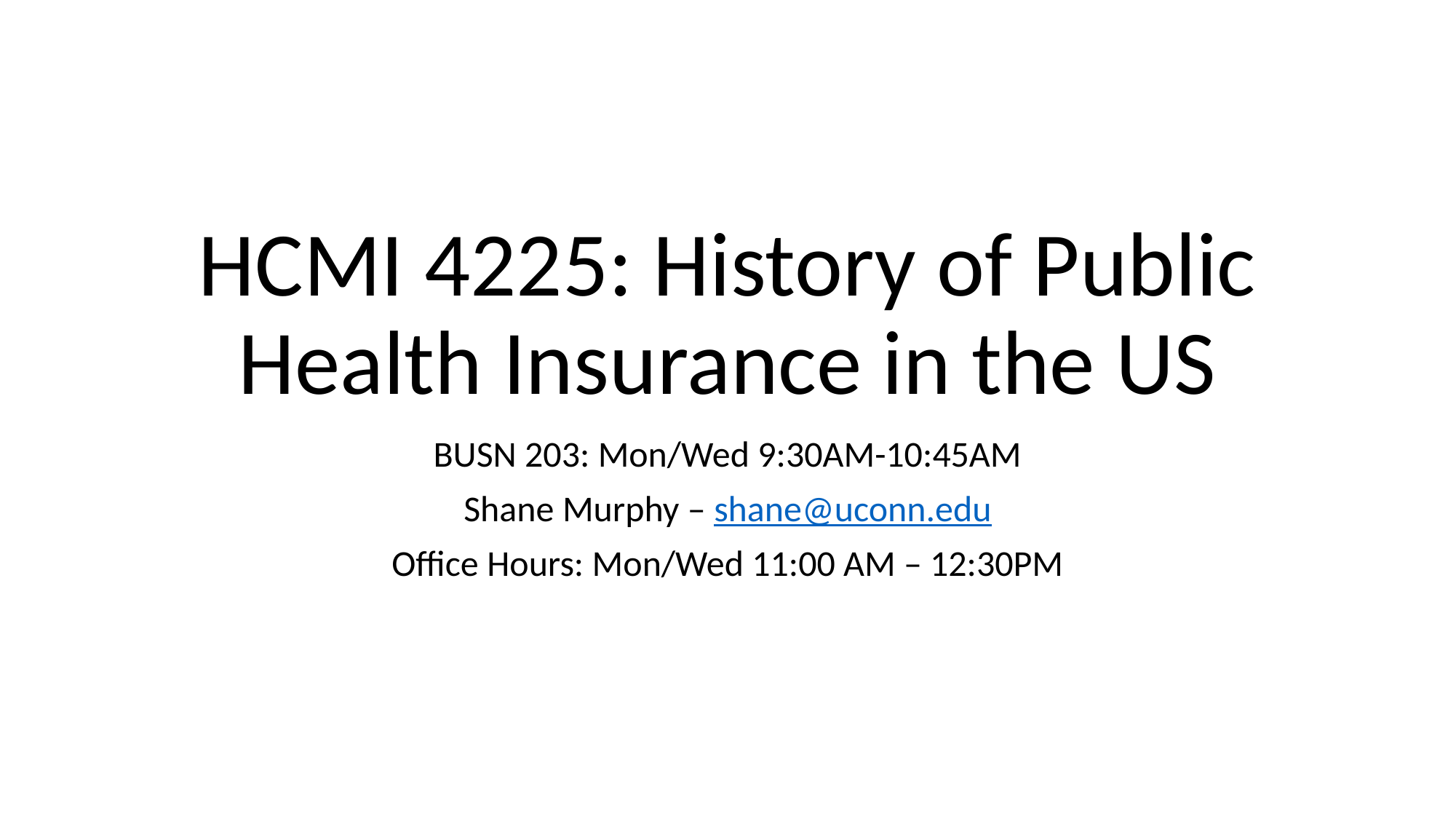

# HCMI 4225: History of Public Health Insurance in the US
BUSN 203: Mon/Wed 9:30AM-10:45AM
Shane Murphy – shane@uconn.edu
Office Hours: Mon/Wed 11:00 AM – 12:30PM